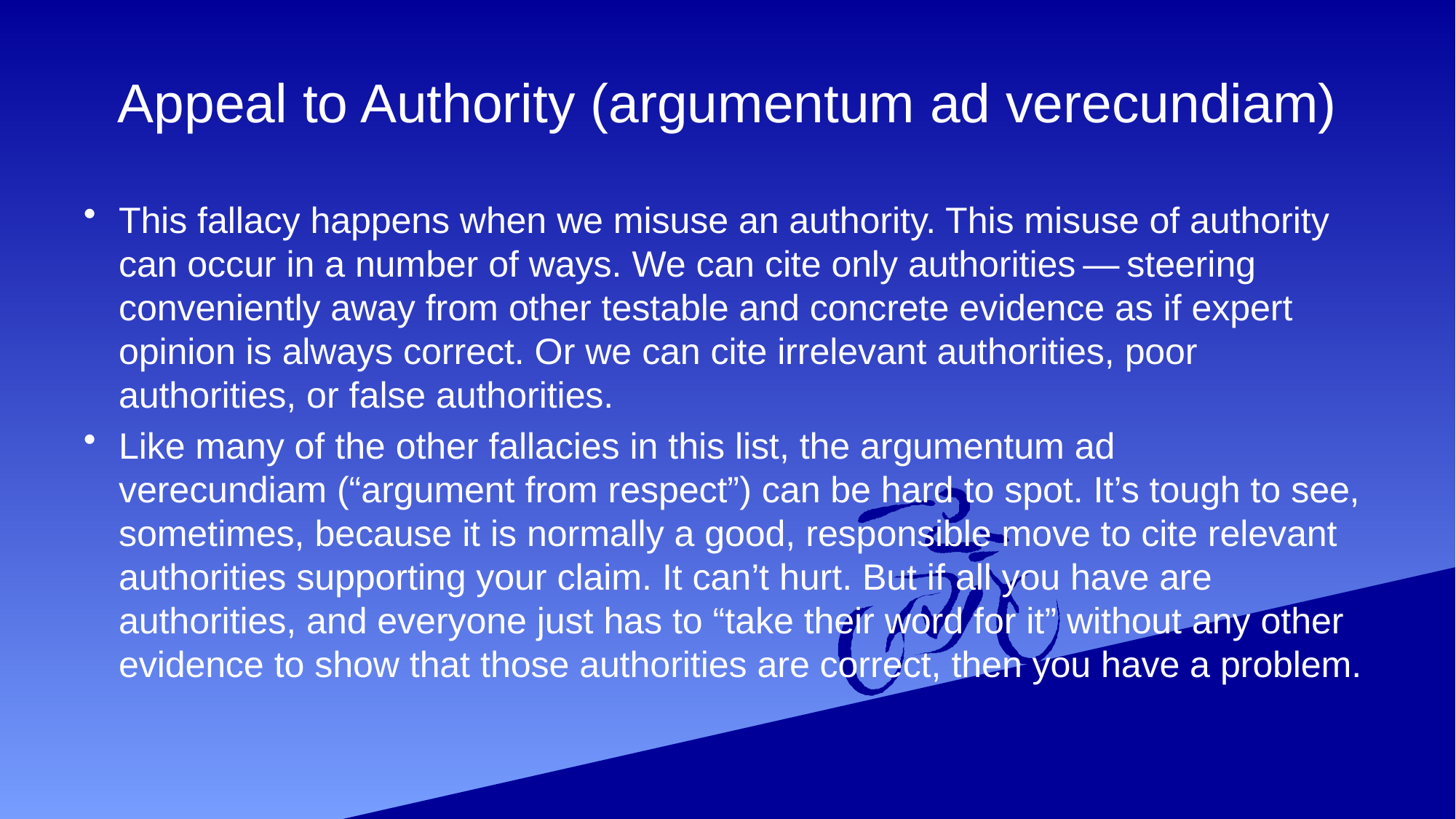

# Appeal to Authority (argumentum ad verecundiam)
This fallacy happens when we misuse an authority. This misuse of authority can occur in a number of ways. We can cite only authorities — steering conveniently away from other testable and concrete evidence as if expert opinion is always correct. Or we can cite irrelevant authorities, poor authorities, or false authorities.
Like many of the other fallacies in this list, the argumentum ad verecundiam (“argument from respect”) can be hard to spot. It’s tough to see, sometimes, because it is normally a good, responsible move to cite relevant authorities supporting your claim. It can’t hurt. But if all you have are authorities, and everyone just has to “take their word for it” without any other evidence to show that those authorities are correct, then you have a problem.